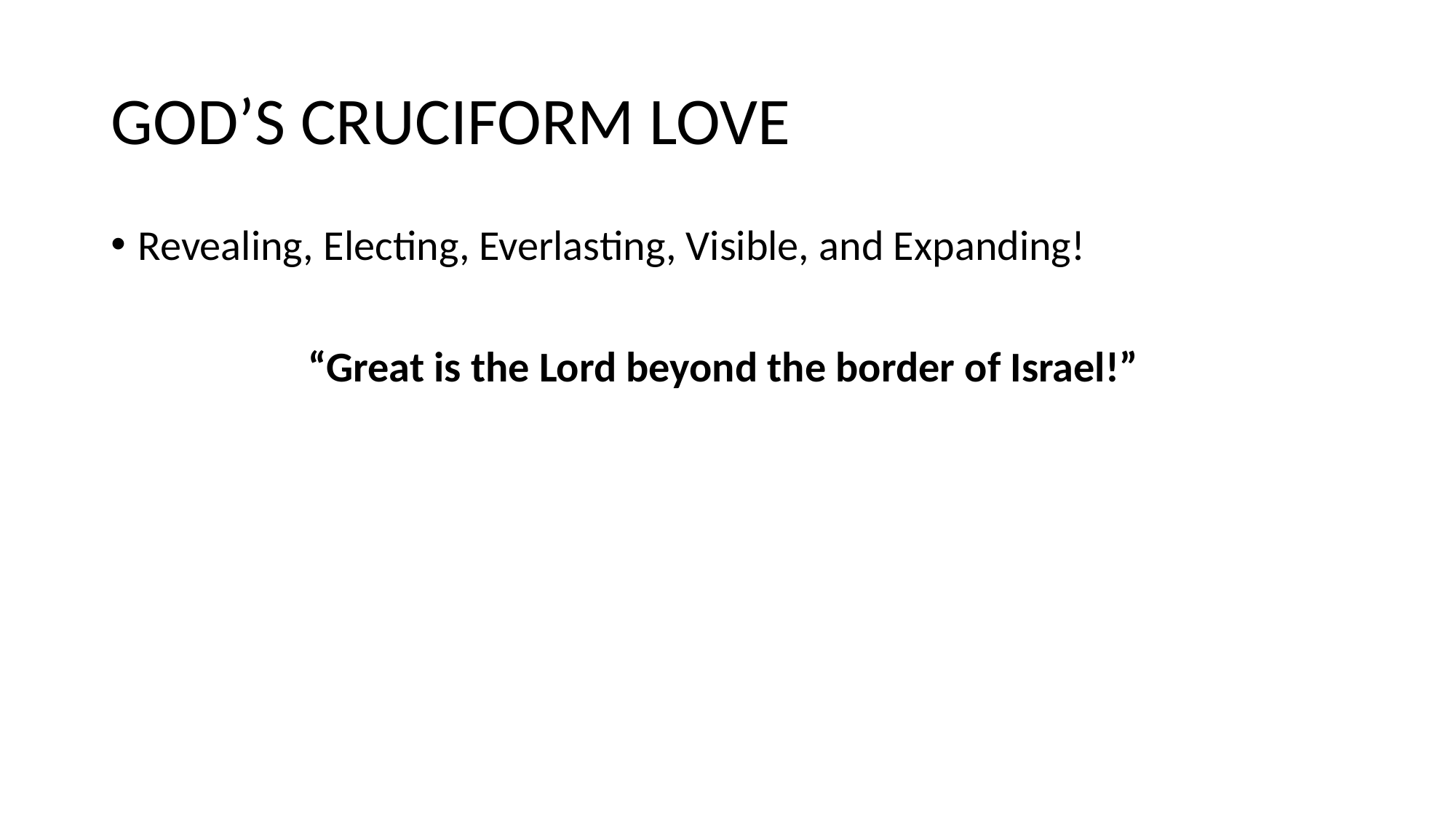

# GOD’S CRUCIFORM LOVE
Revealing, Electing, Everlasting, Visible, and Expanding!

“Great is the Lord beyond the border of Israel!”